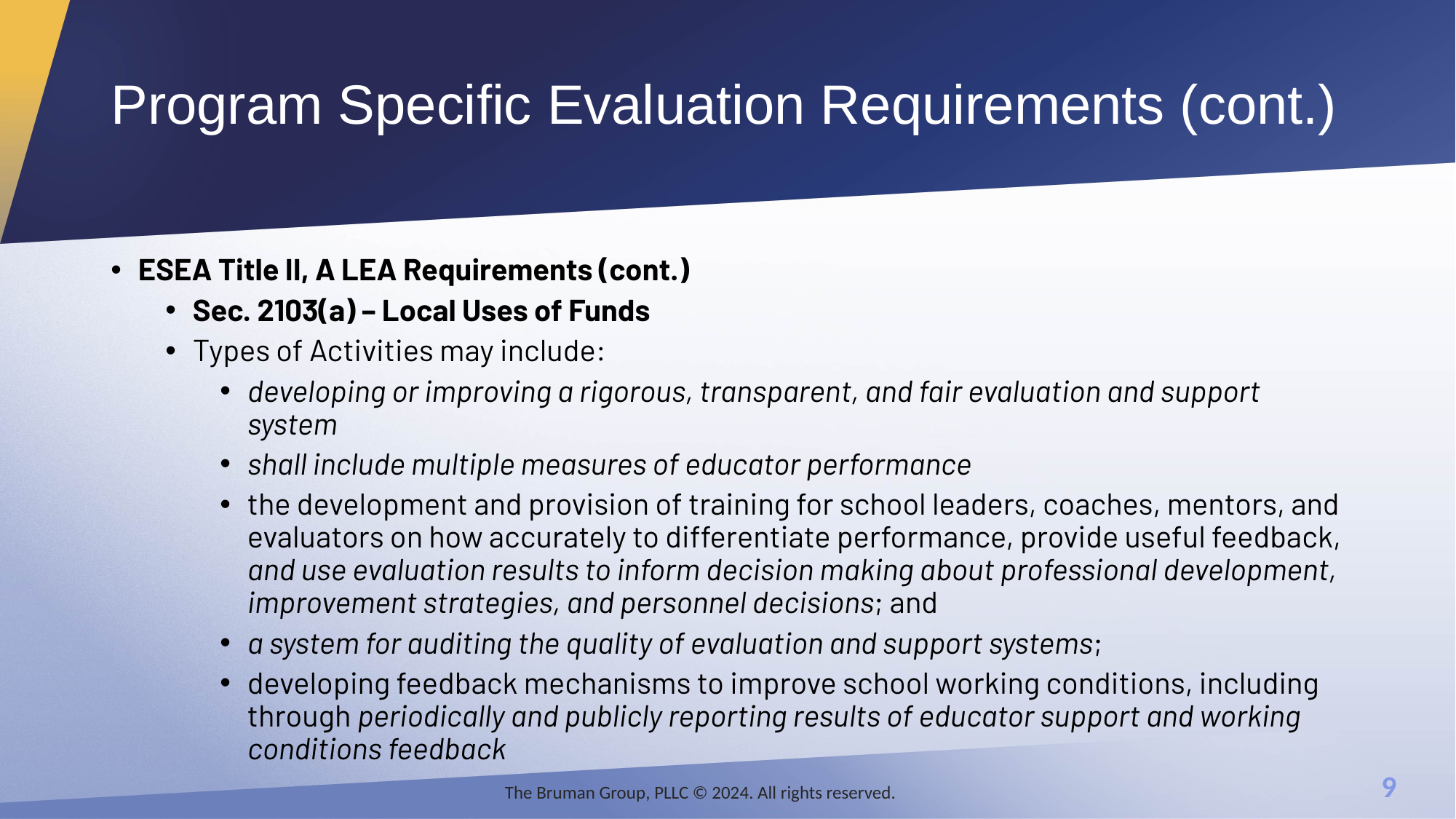

# Program Specific Evaluation Requirements (cont.)
ESEA Title II, A LEA Requirements (cont.)
Sec. 2103(a) – Local Uses of Funds
Types of Activities may include:
developing or improving a rigorous, transparent, and fair evaluation and support system
shall include multiple measures of educator performance
the development and provision of training for school leaders, coaches, mentors, and evaluators on how accurately to differentiate performance, provide useful feedback, and use evaluation results to inform decision making about professional development, improvement strategies, and personnel decisions; and
a system for auditing the quality of evaluation and support systems;
developing feedback mechanisms to improve school working conditions, including through periodically and publicly reporting results of educator support and working conditions feedback
The Bruman Group, PLLC © 2024. All rights reserved.